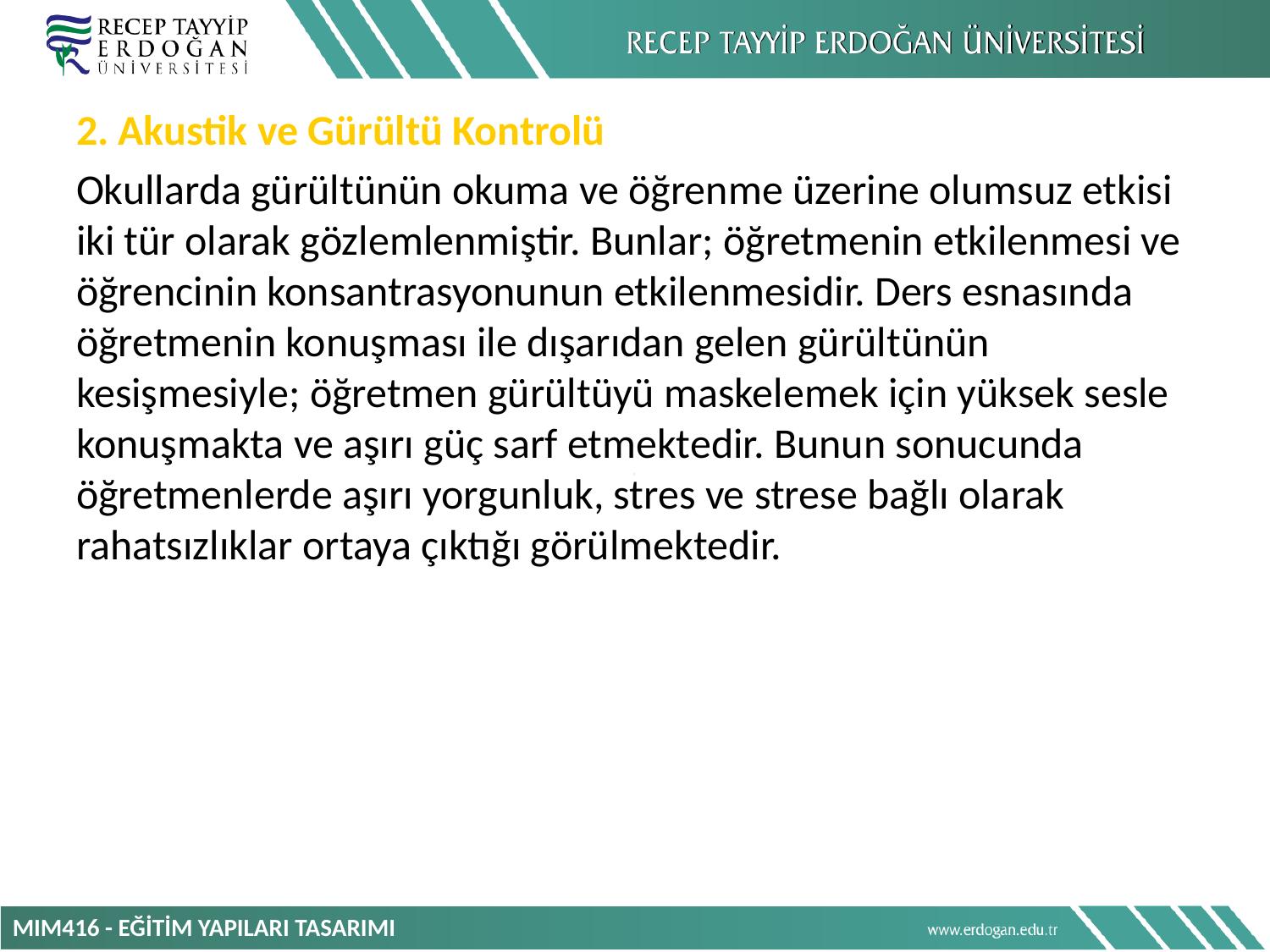

2. Akustik ve Gürültü Kontrolü
Okullarda gürültünün okuma ve öğrenme üzerine olumsuz etkisi iki tür olarak gözlemlenmiştir. Bunlar; öğretmenin etkilenmesi ve öğrencinin konsantrasyonunun etkilenmesidir. Ders esnasında öğretmenin konuşması ile dışarıdan gelen gürültünün kesişmesiyle; öğretmen gürültüyü maskelemek için yüksek sesle konuşmakta ve aşırı güç sarf etmektedir. Bunun sonucunda öğretmenlerde aşırı yorgunluk, stres ve strese bağlı olarak rahatsızlıklar ortaya çıktığı görülmektedir.
MIM416 - EĞİTİM YAPILARI TASARIMI